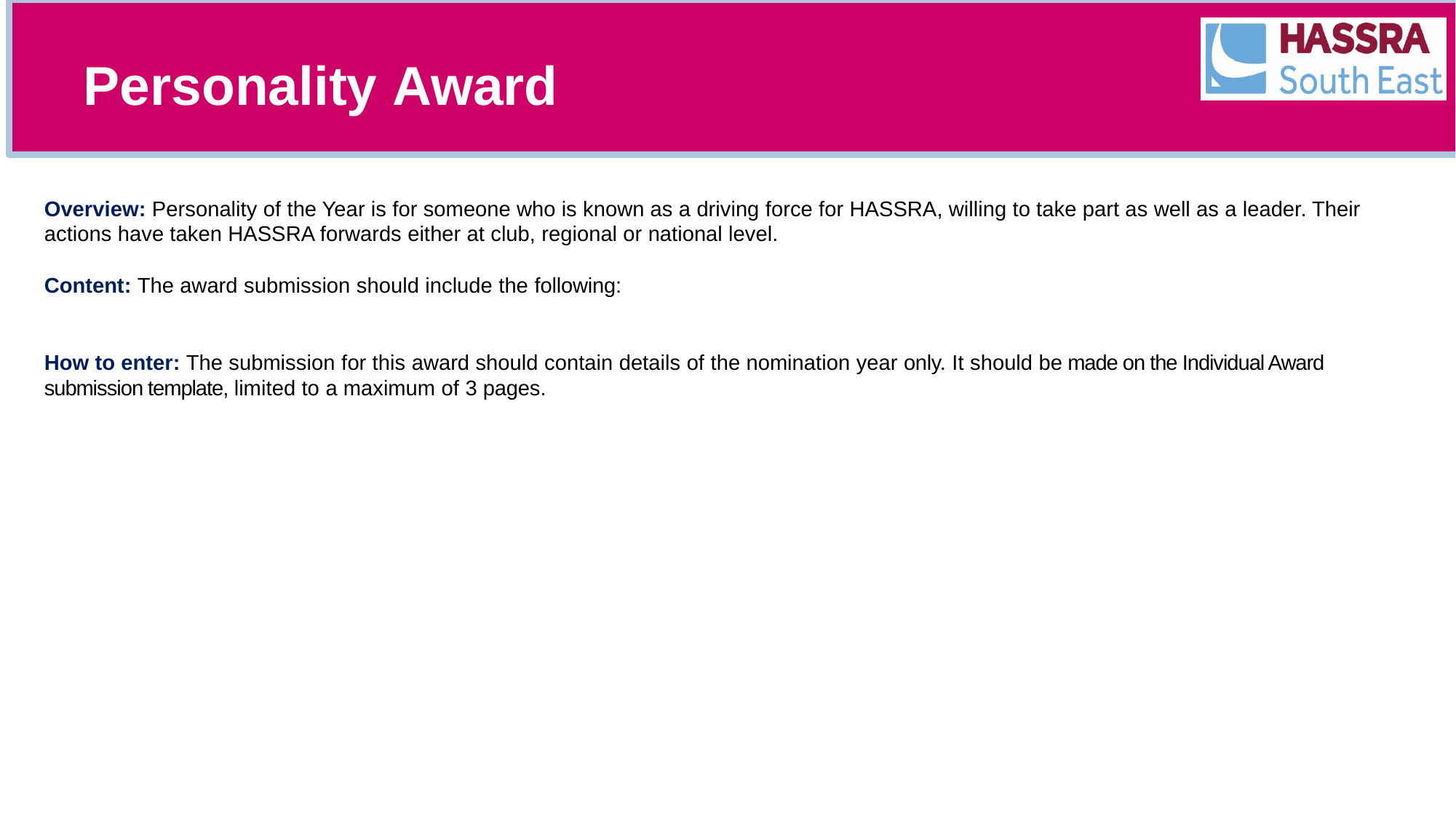

Personality Award
Overview: Personality of the Year is for someone who is known as a driving force for HASSRA, willing to take part as well as a leader. Their actions have taken HASSRA forwards either at club, regional or national level.

Content: The award submission should include the following:

How to enter: The submission for this award should contain details of the nomination year only. It should be made on the Individual Award submission template, limited to a maximum of 3 pages.